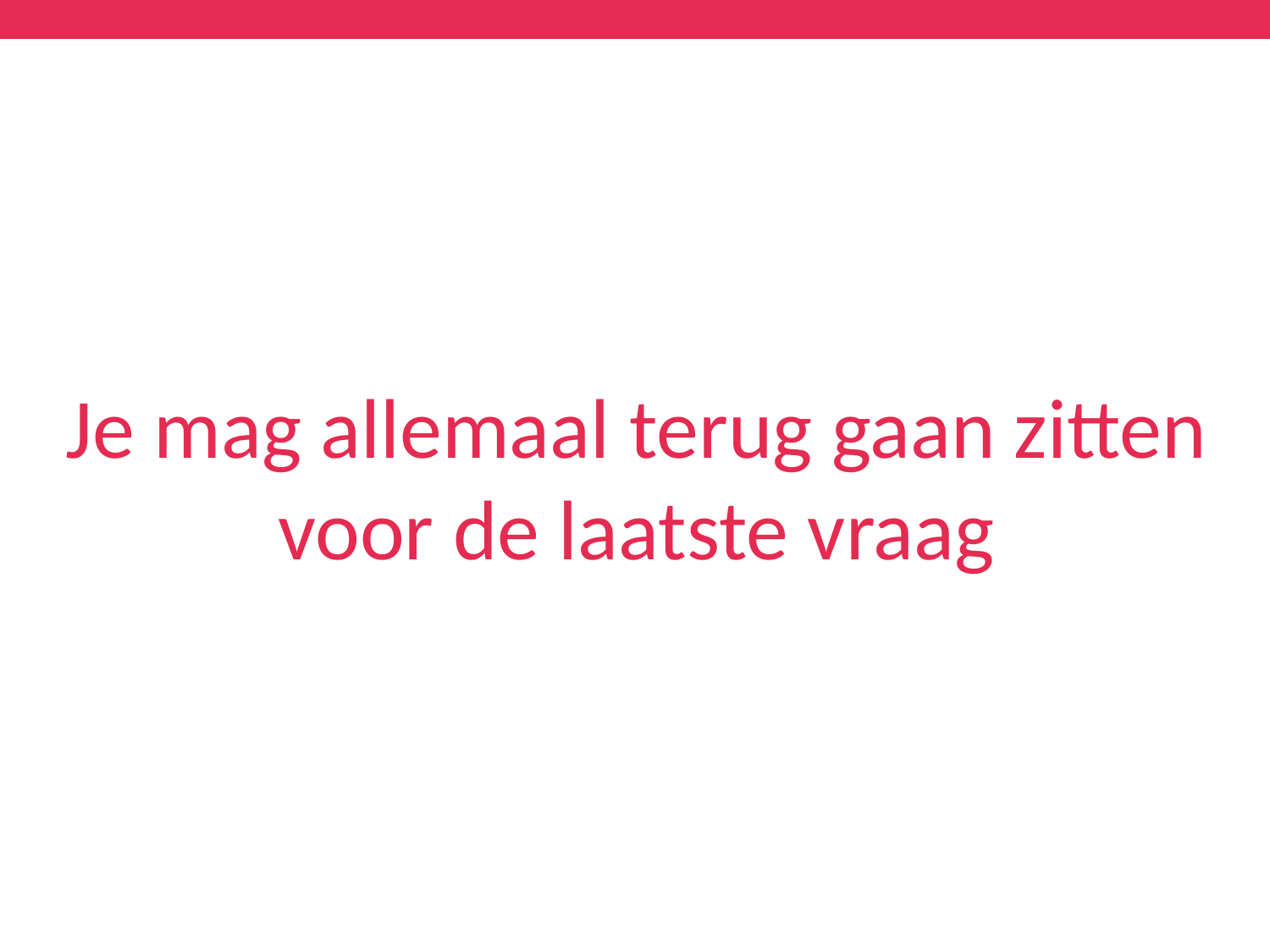

Je mag allemaal terug gaan zitten voor de laatste vraag